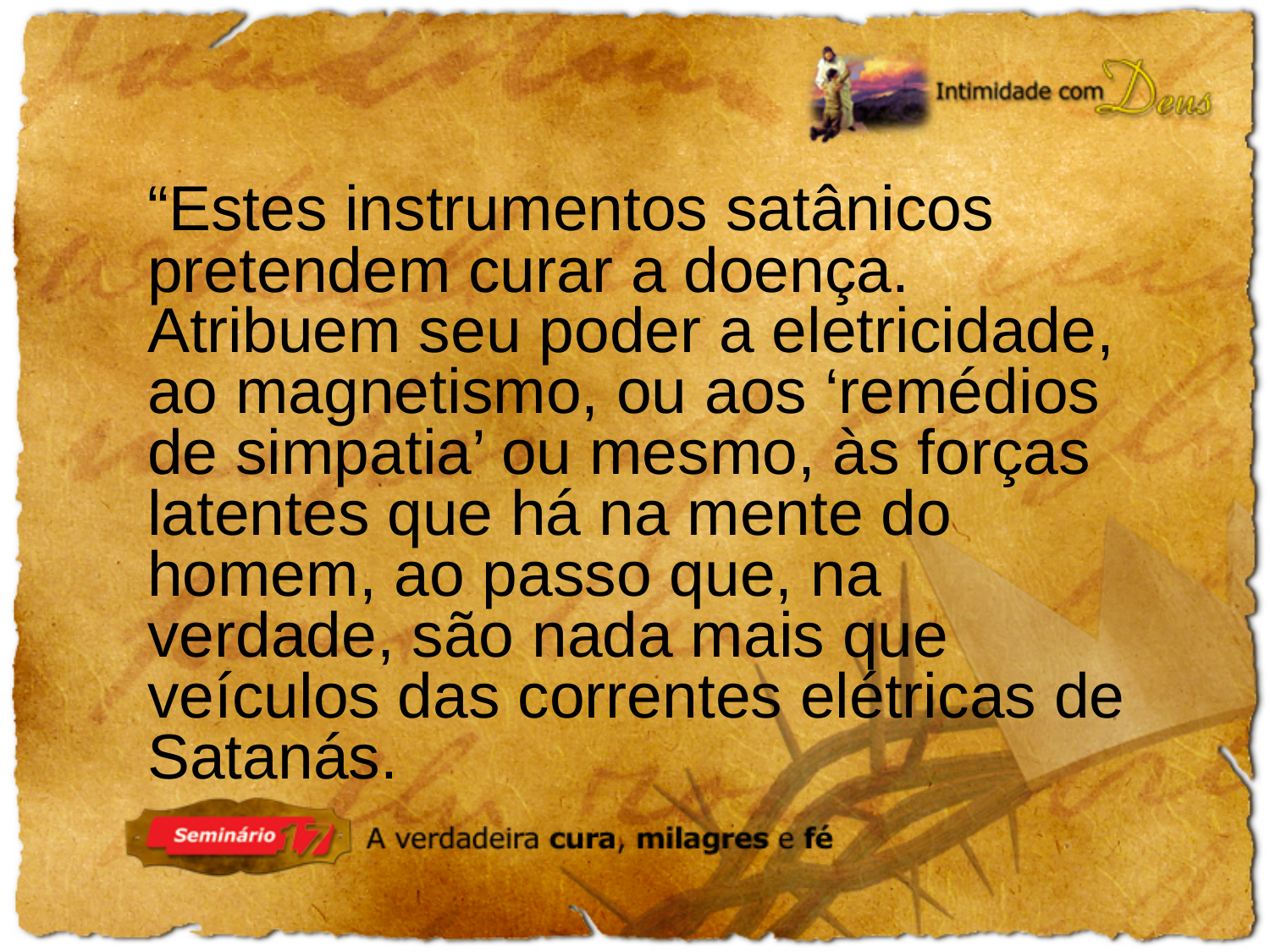

“Estes instrumentos satânicos pretendem curar a doença. Atribuem seu poder a eletricidade, ao magnetismo, ou aos ‘remédios de simpatia’ ou mesmo, às forças latentes que há na mente do homem, ao passo que, na verdade, são nada mais que veículos das correntes elétricas de Satanás.